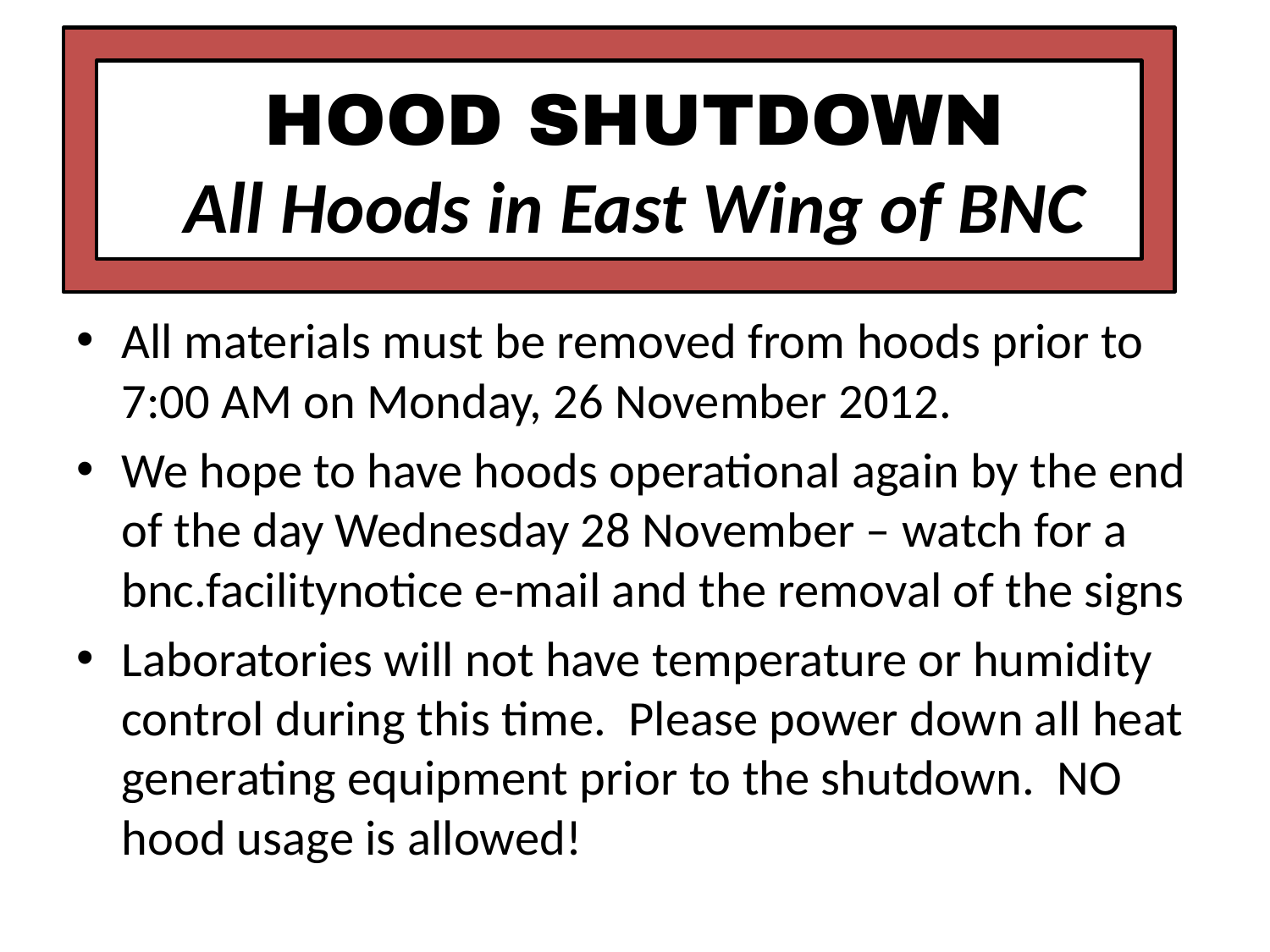

# HOOD SHUTDOWN All Hoods in East Wing of BNC
All materials must be removed from hoods prior to 7:00 AM on Monday, 26 November 2012.
We hope to have hoods operational again by the end of the day Wednesday 28 November – watch for a bnc.facilitynotice e-mail and the removal of the signs
Laboratories will not have temperature or humidity control during this time.  Please power down all heat generating equipment prior to the shutdown.  NO hood usage is allowed!